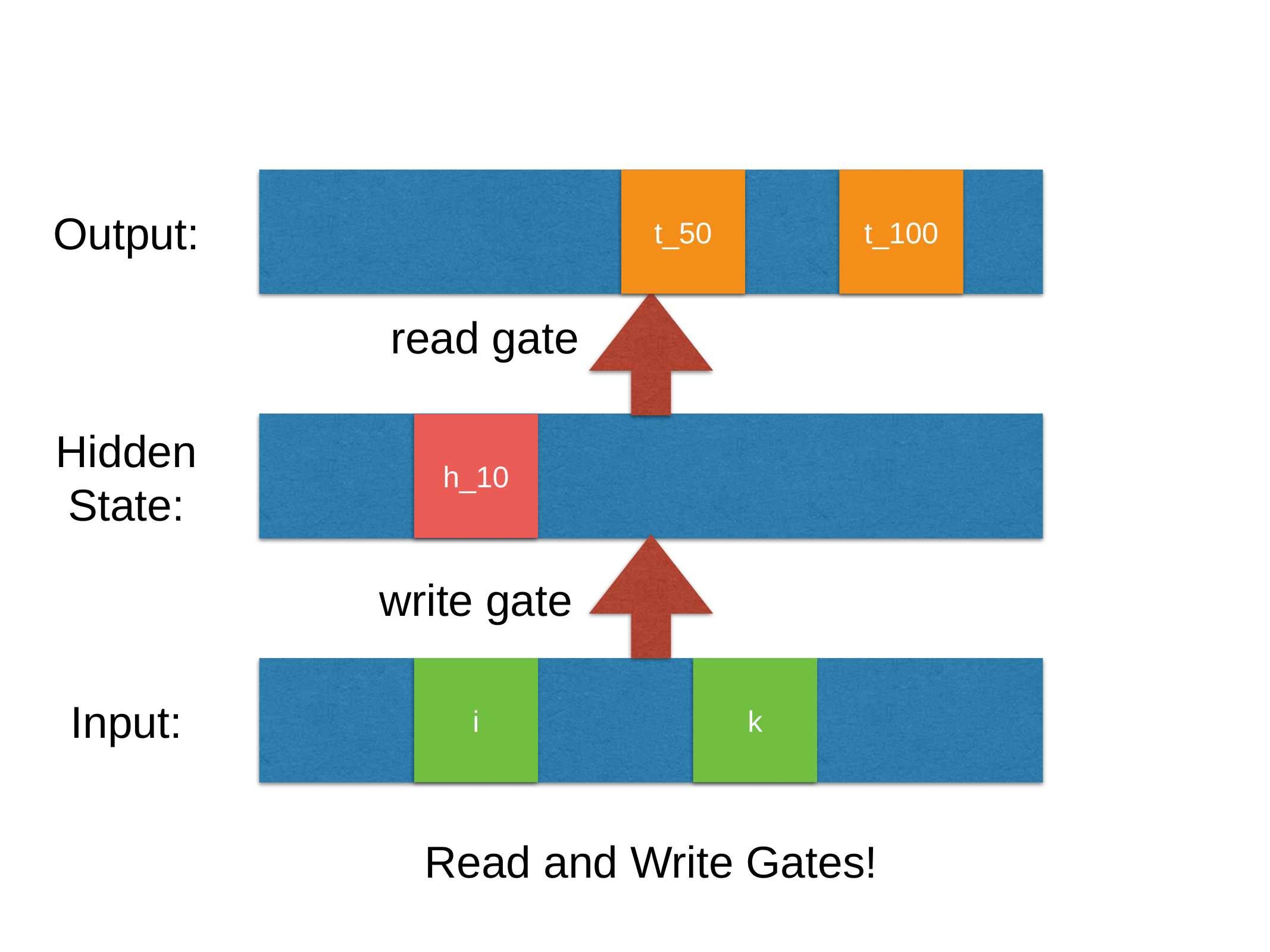

t_50
t_100
Output:

read gate

h_10
Hidden
State:

write gate

i
k
Input:
Read and Write Gates!